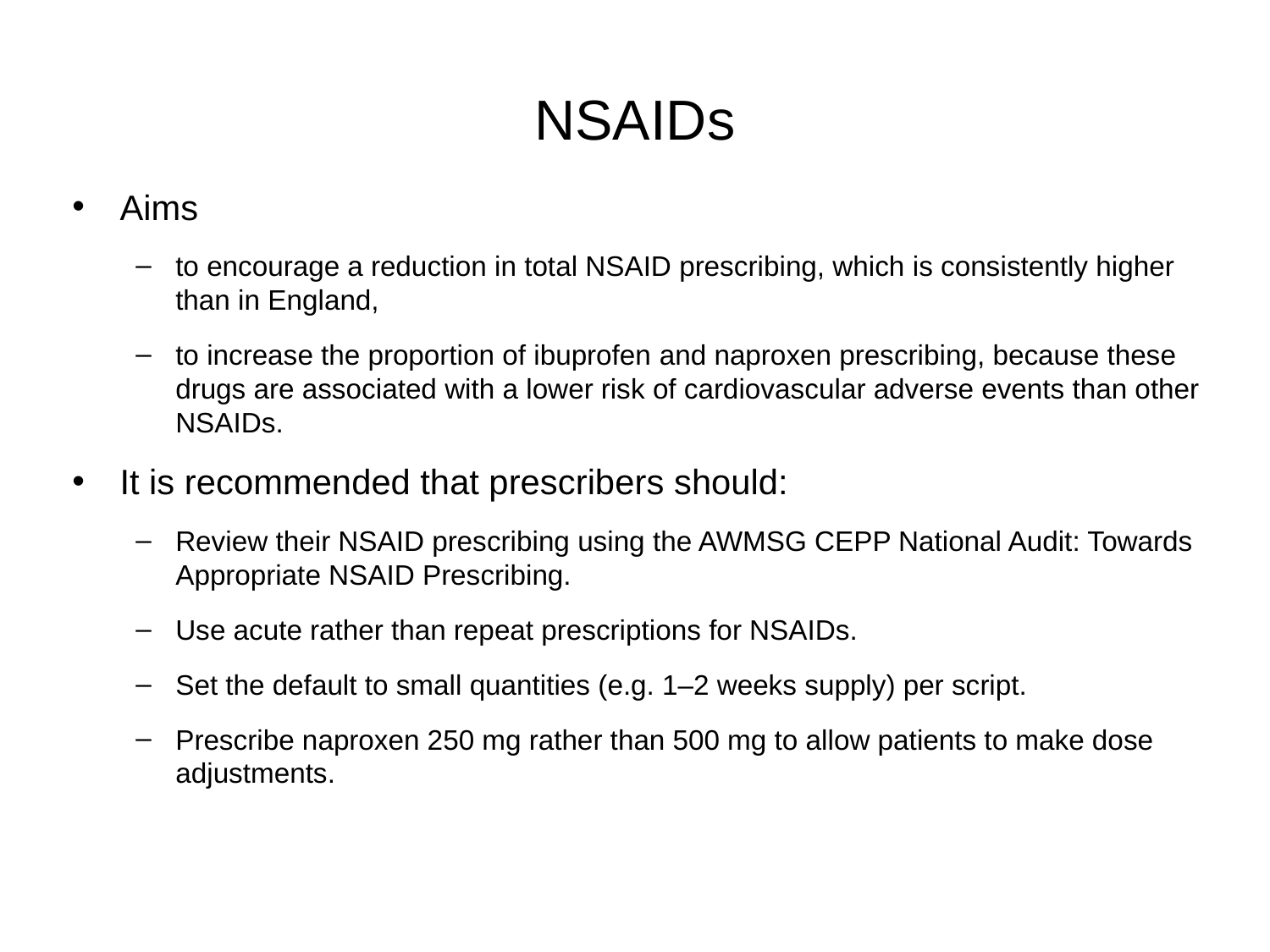

# NSAIDs
Aims
to encourage a reduction in total NSAID prescribing, which is consistently higher than in England,
to increase the proportion of ibuprofen and naproxen prescribing, because these drugs are associated with a lower risk of cardiovascular adverse events than other NSAIDs.
It is recommended that prescribers should:
Review their NSAID prescribing using the AWMSG CEPP National Audit: Towards Appropriate NSAID Prescribing.
Use acute rather than repeat prescriptions for NSAIDs.
Set the default to small quantities (e.g. 1–2 weeks supply) per script.
Prescribe naproxen 250 mg rather than 500 mg to allow patients to make dose adjustments.